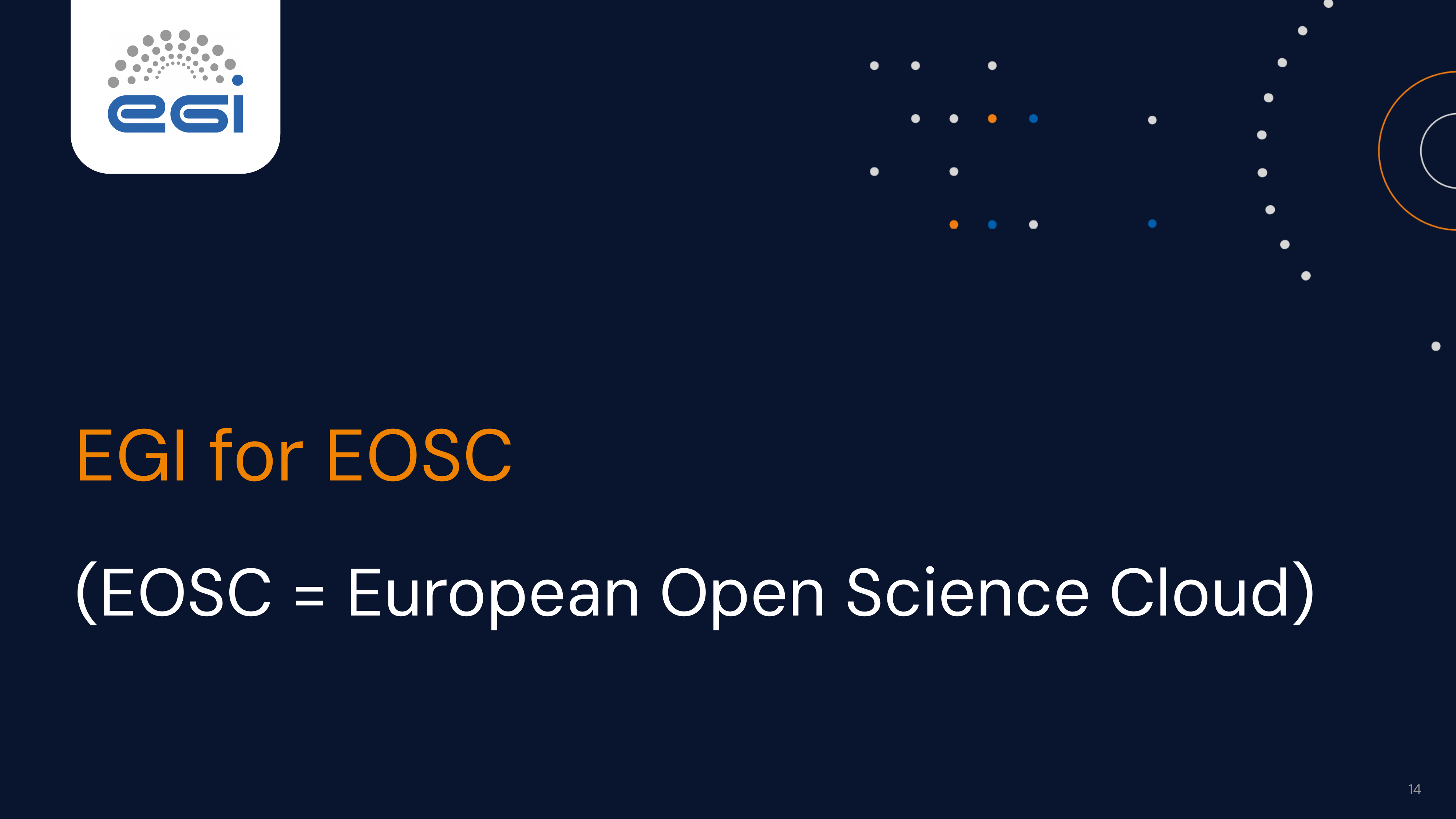

EGI for EOSC

(EOSC = European Open Science Cloud)
14